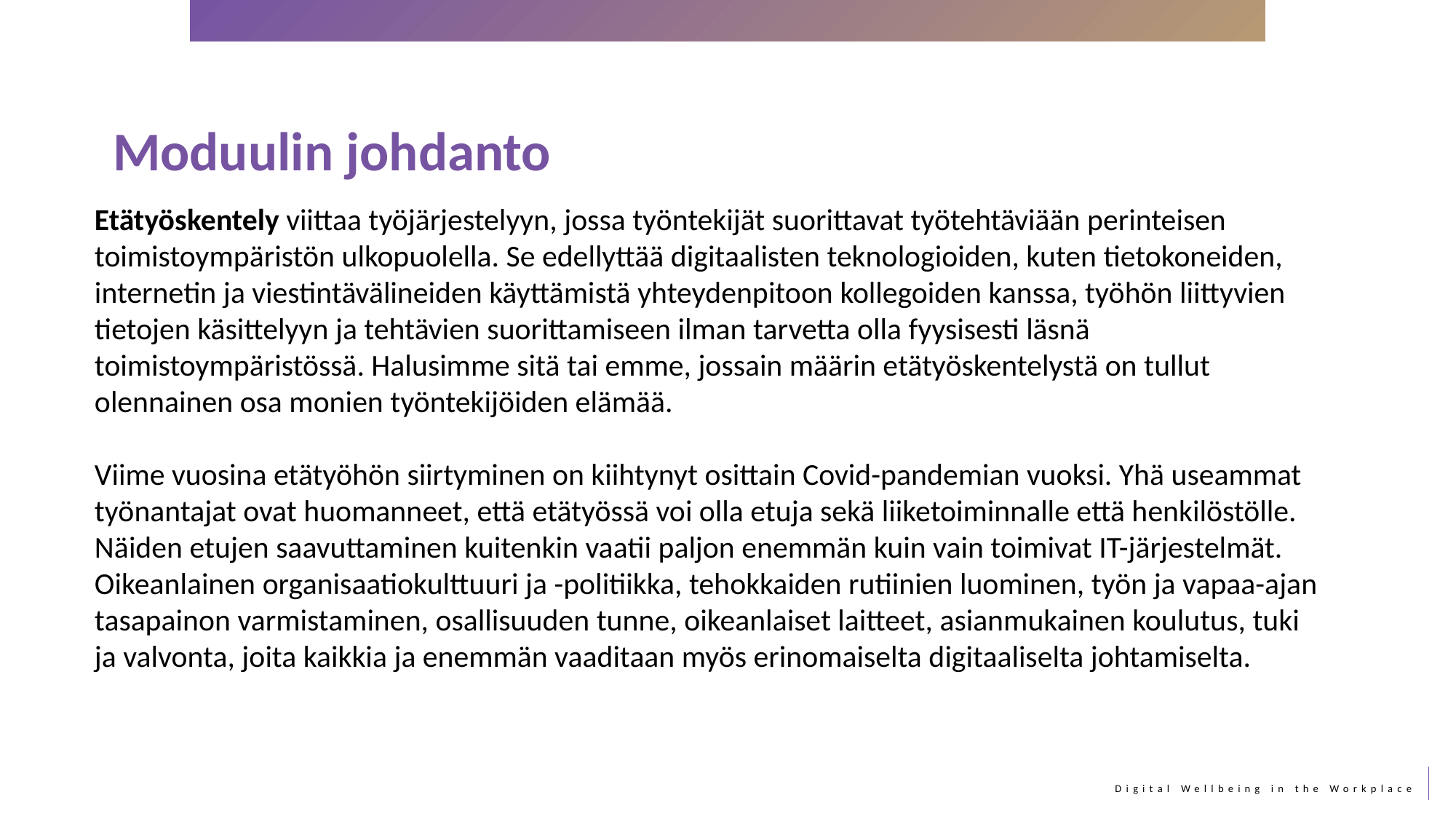

Moduulin johdanto
Etätyöskentely viittaa työjärjestelyyn, jossa työntekijät suorittavat työtehtäviään perinteisen toimistoympäristön ulkopuolella. Se edellyttää digitaalisten teknologioiden, kuten tietokoneiden, internetin ja viestintävälineiden käyttämistä yhteydenpitoon kollegoiden kanssa, työhön liittyvien tietojen käsittelyyn ja tehtävien suorittamiseen ilman tarvetta olla fyysisesti läsnä toimistoympäristössä. Halusimme sitä tai emme, jossain määrin etätyöskentelystä on tullut olennainen osa monien työntekijöiden elämää.

Viime vuosina etätyöhön siirtyminen on kiihtynyt osittain Covid-pandemian vuoksi. Yhä useammat työnantajat ovat huomanneet, että etätyössä voi olla etuja sekä liiketoiminnalle että henkilöstölle. Näiden etujen saavuttaminen kuitenkin vaatii paljon enemmän kuin vain toimivat IT-järjestelmät. Oikeanlainen organisaatiokulttuuri ja -politiikka, tehokkaiden rutiinien luominen, työn ja vapaa-ajan tasapainon varmistaminen, osallisuuden tunne, oikeanlaiset laitteet, asianmukainen koulutus, tuki ja valvonta, joita kaikkia ja enemmän vaaditaan myös erinomaiselta digitaaliselta johtamiselta.